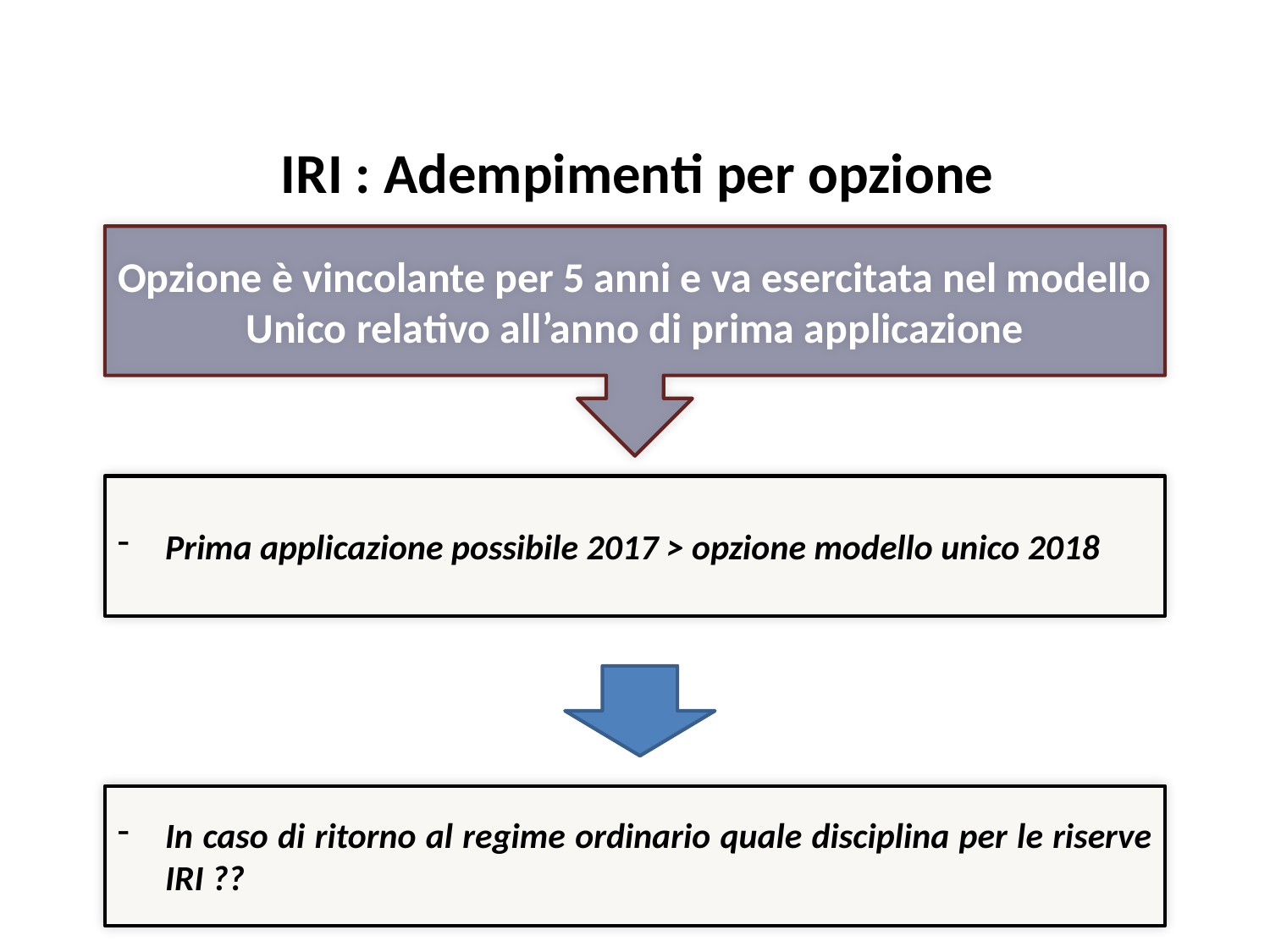

# IRI : Adempimenti per opzione
Opzione è vincolante per 5 anni e va esercitata nel modello Unico relativo all’anno di prima applicazione
Prima applicazione possibile 2017 > opzione modello unico 2018

In caso di ritorno al regime ordinario quale disciplina per le riserve IRI ??